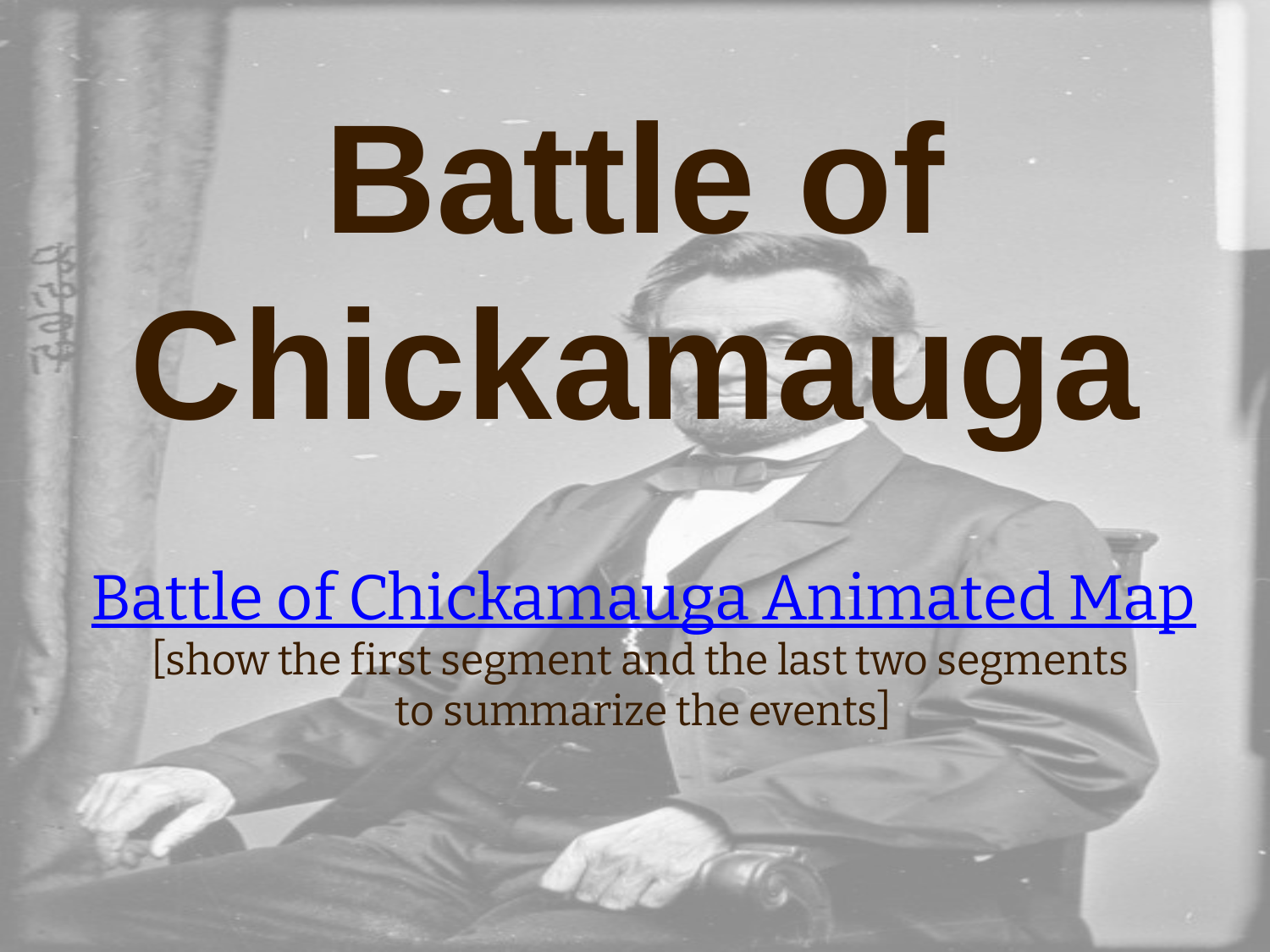

# Battle of Chickamauga
Battle of Chickamauga Animated Map
[show the first segment and the last two segments
to summarize the events]